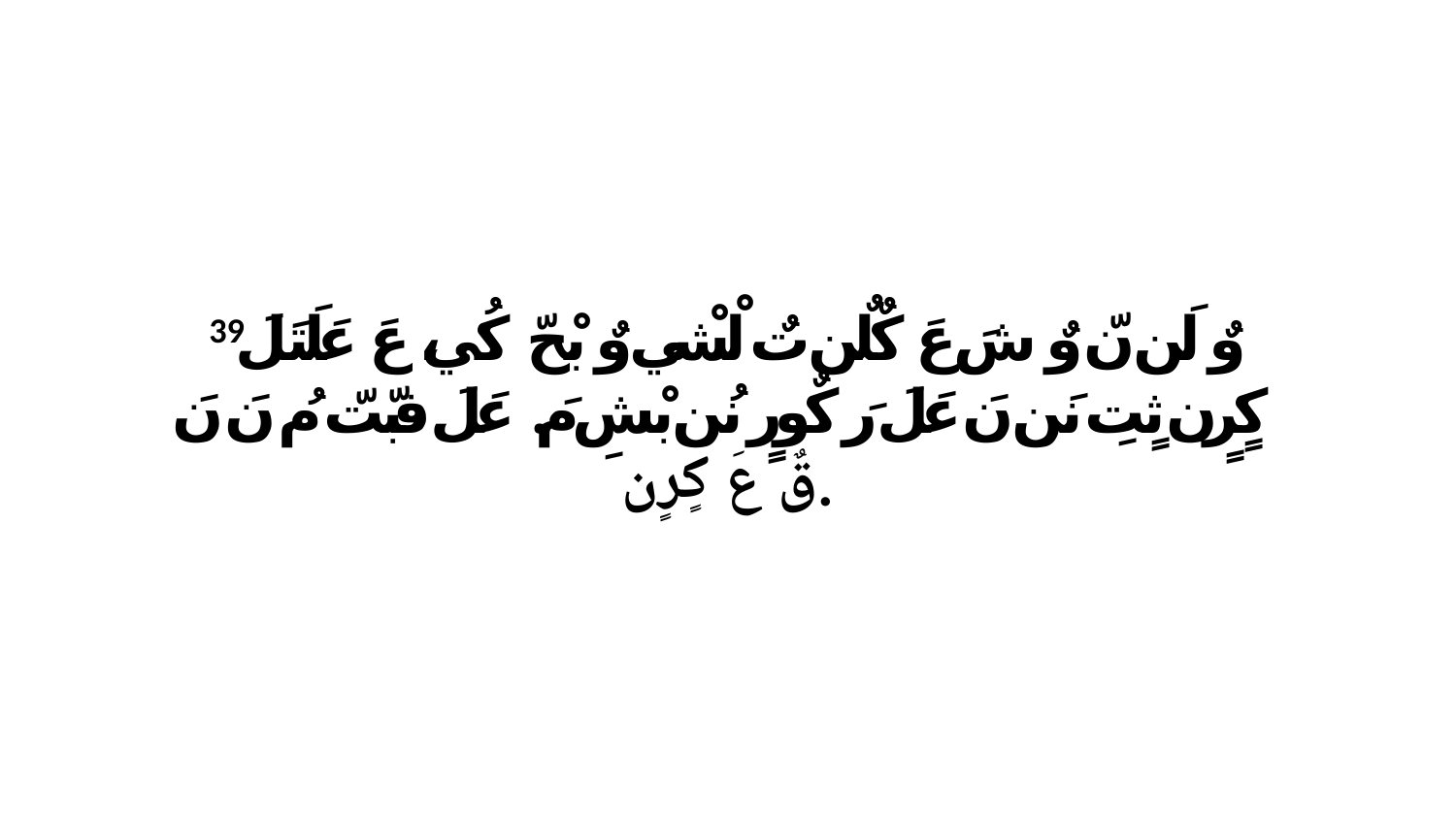

39 وٌ لَن نّ وٌ شَ عَ كٌلٌن تٌ لْشْي وٌ بْحّ كُي، عَ عَلَتَلَ كٍرٍن ثٍتِ نَن نَ عَلَ رَ كٌورٍ نُن بْشِ مَ. عَلَ فبّتّ مُ نَ نَ قٌ عَ كٍرٍن.